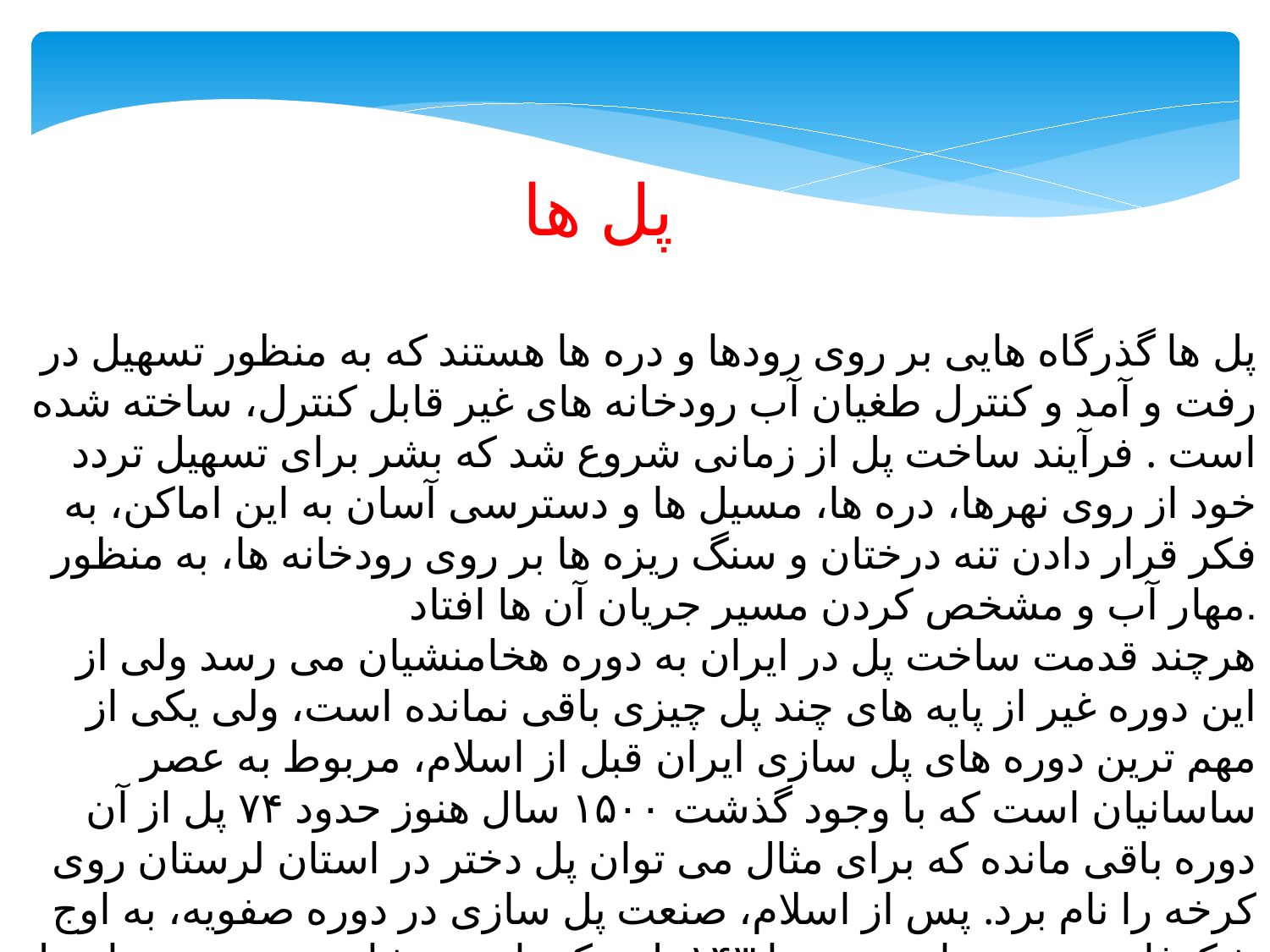

پل ها
پل ها گذرگاه هایی بر روی رودها و دره ها هستند که به منظور تسهیل در رفت و آمد و کنترل طغیان آب رودخانه های غیر قابل کنترل، ساخته شده است . فرآیند ساخت پل از زمانی شروع شد که بشر برای تسهیل تردد خود از روی نهرها، دره ها، مسیل ها و دسترسی آسان به این اماکن، به فکر قرار دادن تنه درختان و سنگ ریزه ها بر روی رودخانه ها، به منظور مهار آب و مشخص کردن مسیر جریان آن ها افتاد.
هرچند قدمت ساخت پل در ایران به دوره هخامنشیان می رسد ولی از این دوره غیر از پایه های چند پل چیزی باقی نمانده است، ولی یکی از مهم ترین دوره های پل سازی ایران قبل از اسلام، مربوط به عصر ساسانیان است که با وجود گذشت ۱۵۰۰ سال هنوز حدود ۷۴ پل از آن دوره باقی مانده که برای مثال می توان پل دختر در استان لرستان روی کرخه را نام برد. پس از اسلام، صنعت پل سازی در دوره صفویه، به اوج شکوفایی رسید و این دوره با ۱۴۳ پل، یکی از درخشان ترین دوره های پل سازی در ایران به شمار می رود